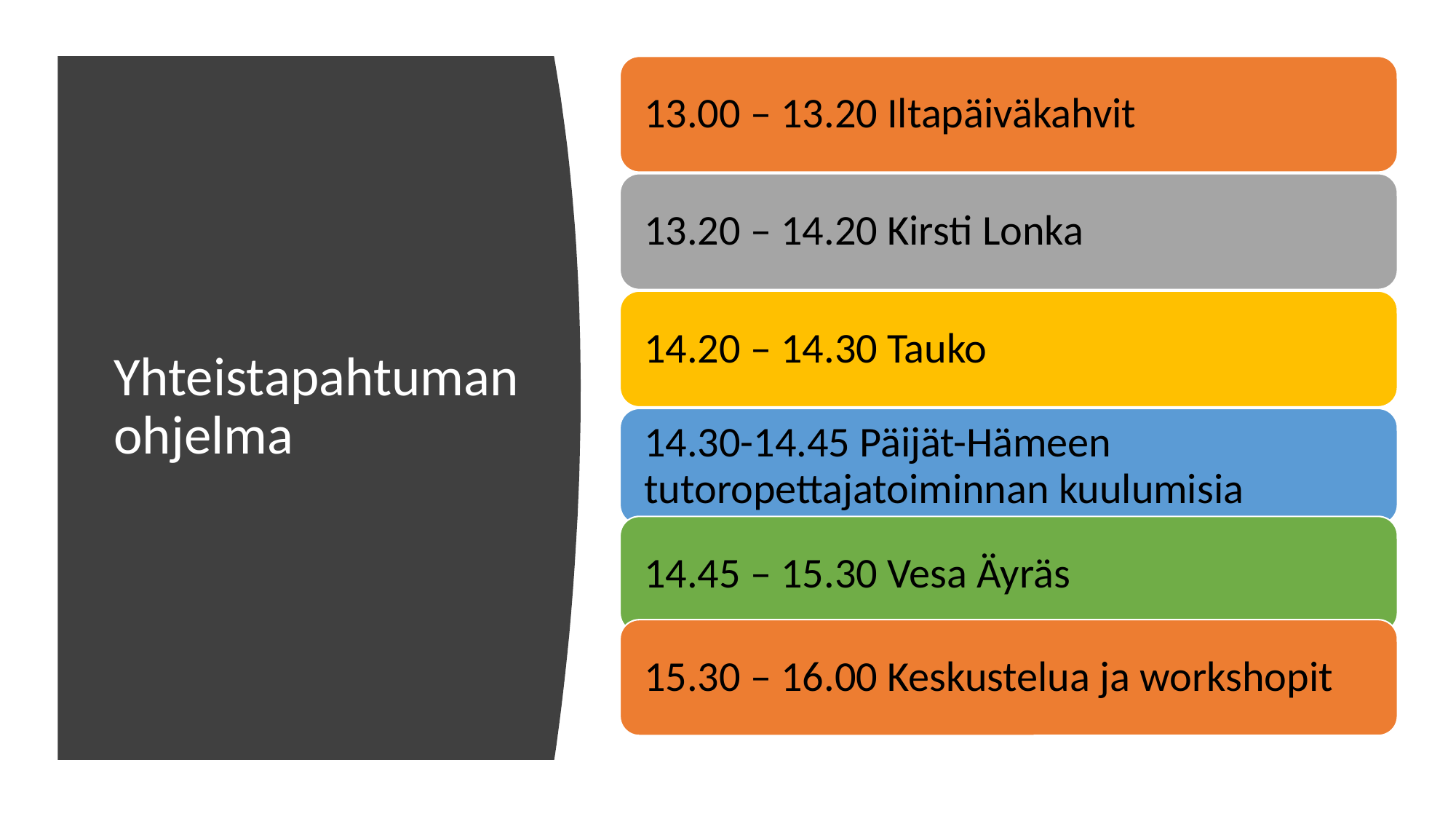

13.00 – 13.20 Iltapäiväkahvit
13.20 – 14.20 Kirsti Lonka
14.20 – 14.30 Tauko
14.30-14.45 Päijät-Hämeen tutoropettajatoiminnan kuulumisia
14.45 – 15.30 Vesa Äyräs
15.30 – 16.00 Keskustelua ja workshopit

# Yhteistapahtuman ohjelma